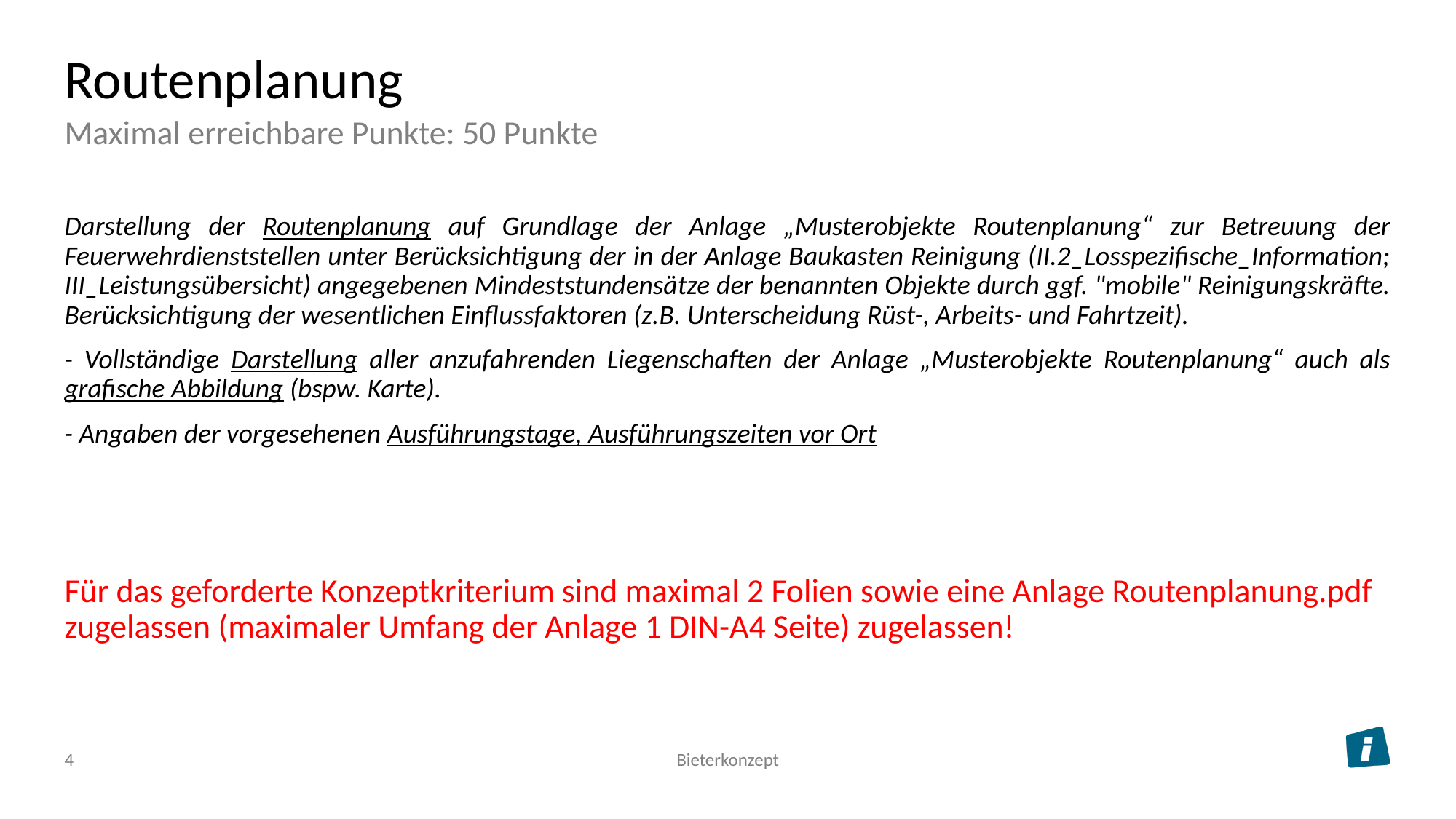

# Routenplanung
Maximal erreichbare Punkte: 50 Punkte
Darstellung der Routenplanung auf Grundlage der Anlage „Musterobjekte Routenplanung“ zur Betreuung der Feuerwehrdienststellen unter Berücksichtigung der in der Anlage Baukasten Reinigung (II.2_Losspezifische_Information; III_Leistungsübersicht) angegebenen Mindeststundensätze der benannten Objekte durch ggf. "mobile" Reinigungskräfte. Berücksichtigung der wesentlichen Einflussfaktoren (z.B. Unterscheidung Rüst-, Arbeits- und Fahrtzeit).
- Vollständige Darstellung aller anzufahrenden Liegenschaften der Anlage „Musterobjekte Routenplanung“ auch als grafische Abbildung (bspw. Karte).
- Angaben der vorgesehenen Ausführungstage, Ausführungszeiten vor Ort
Für das geforderte Konzeptkriterium sind maximal 2 Folien sowie eine Anlage Routenplanung.pdf zugelassen (maximaler Umfang der Anlage 1 DIN-A4 Seite) zugelassen!

4
Bieterkonzept